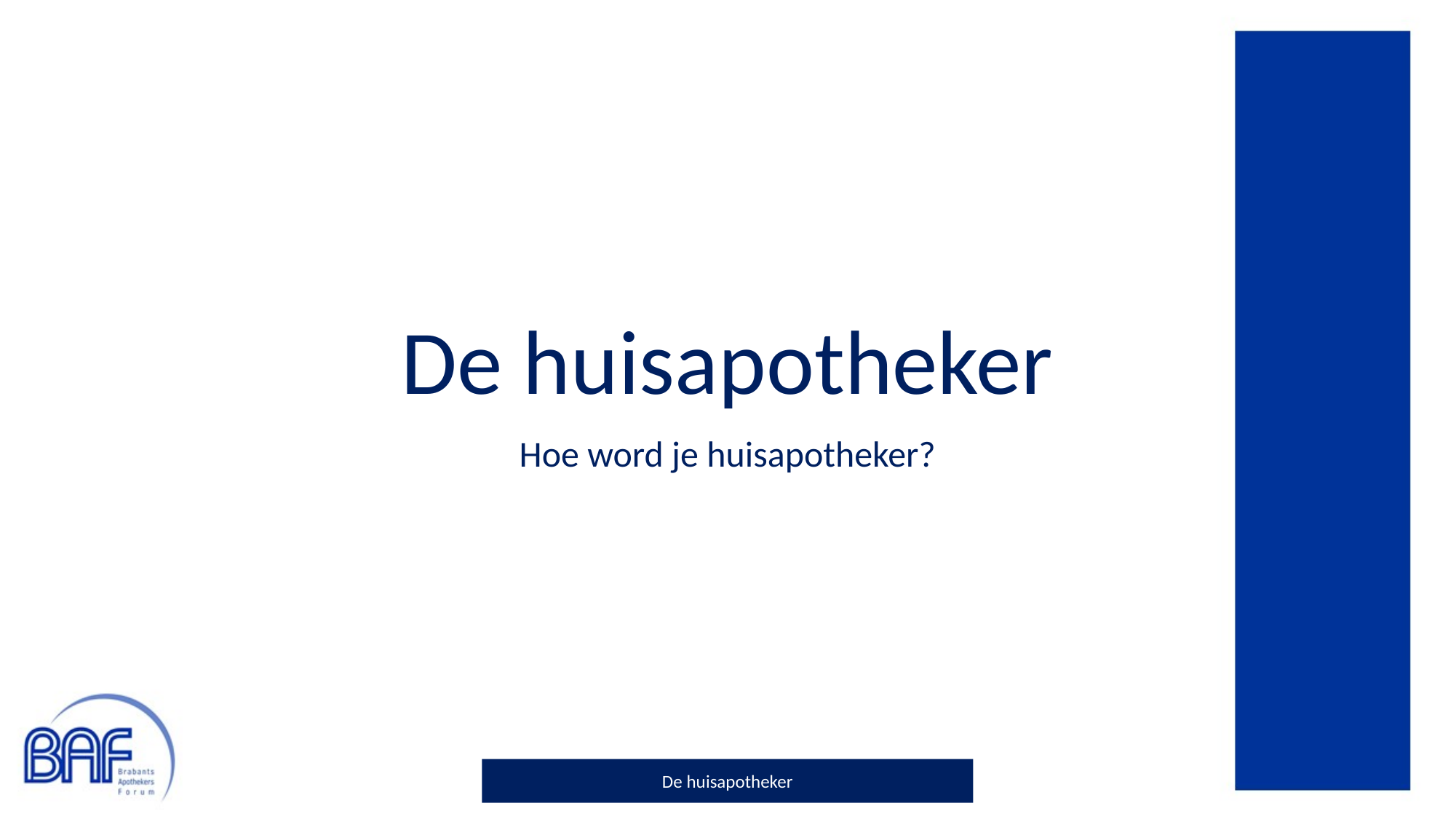

# De huisapotheker
Hoe word je huisapotheker?
De huisapotheker